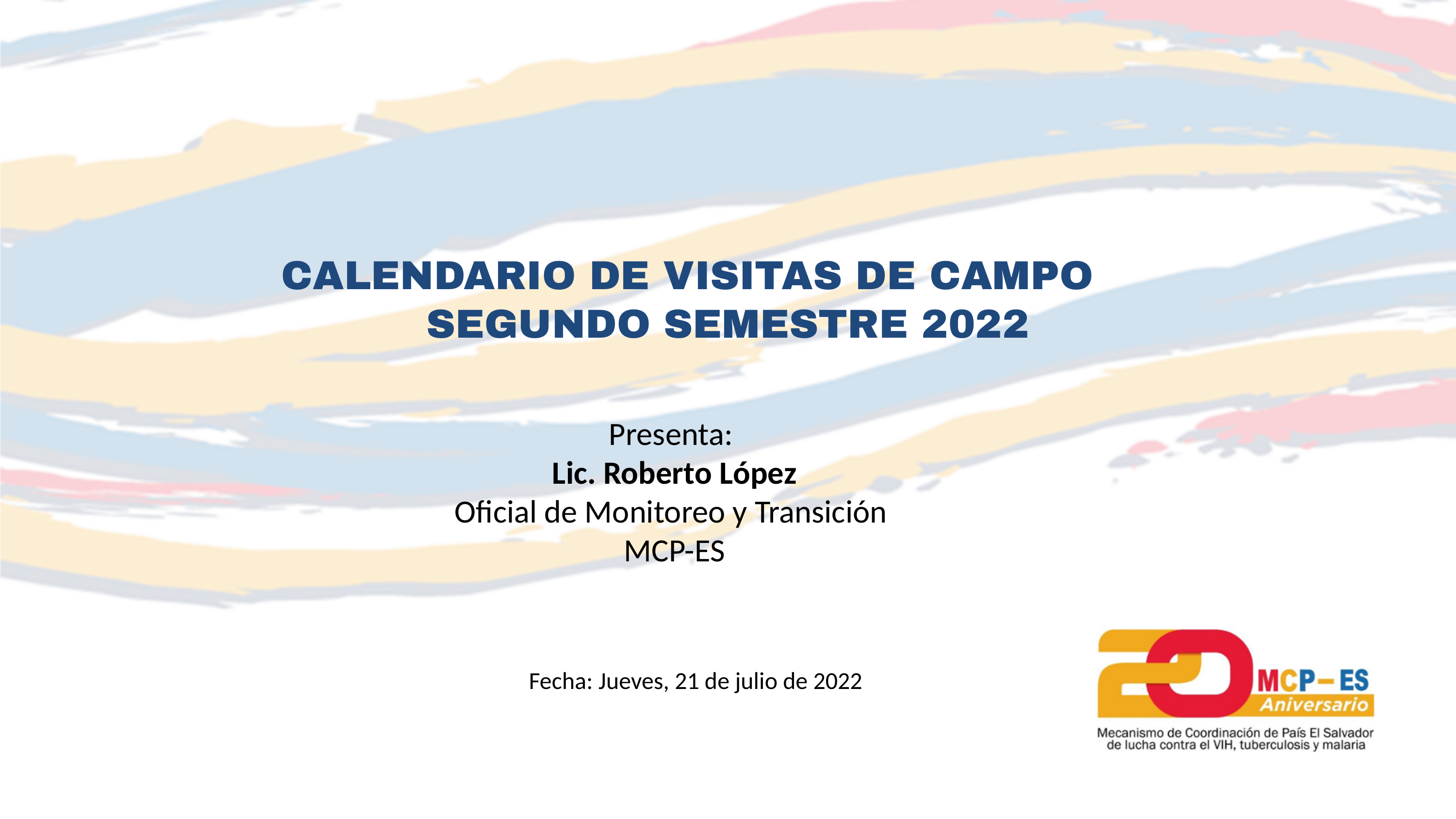

CALENDARIO DE VISITAS DE CAMPO
SEGUNDO SEMESTRE 2022
Presenta:
Lic. Roberto López
Oficial de Monitoreo y Transición
MCP-ES

Fecha: Jueves, 21 de julio de 2022